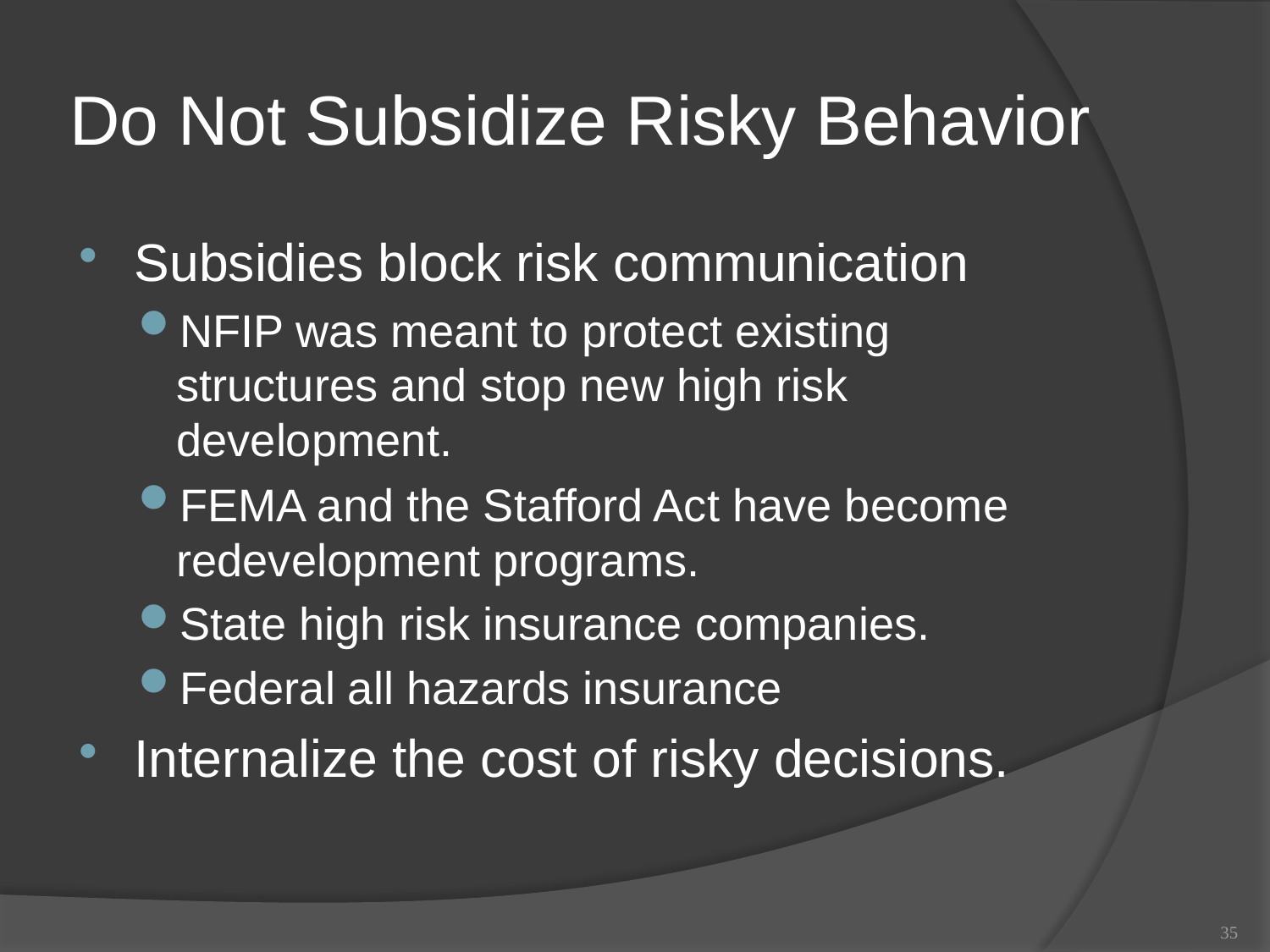

# Do Not Subsidize Risky Behavior
Subsidies block risk communication
NFIP was meant to protect existing structures and stop new high risk development.
FEMA and the Stafford Act have become redevelopment programs.
State high risk insurance companies.
Federal all hazards insurance
Internalize the cost of risky decisions.
35